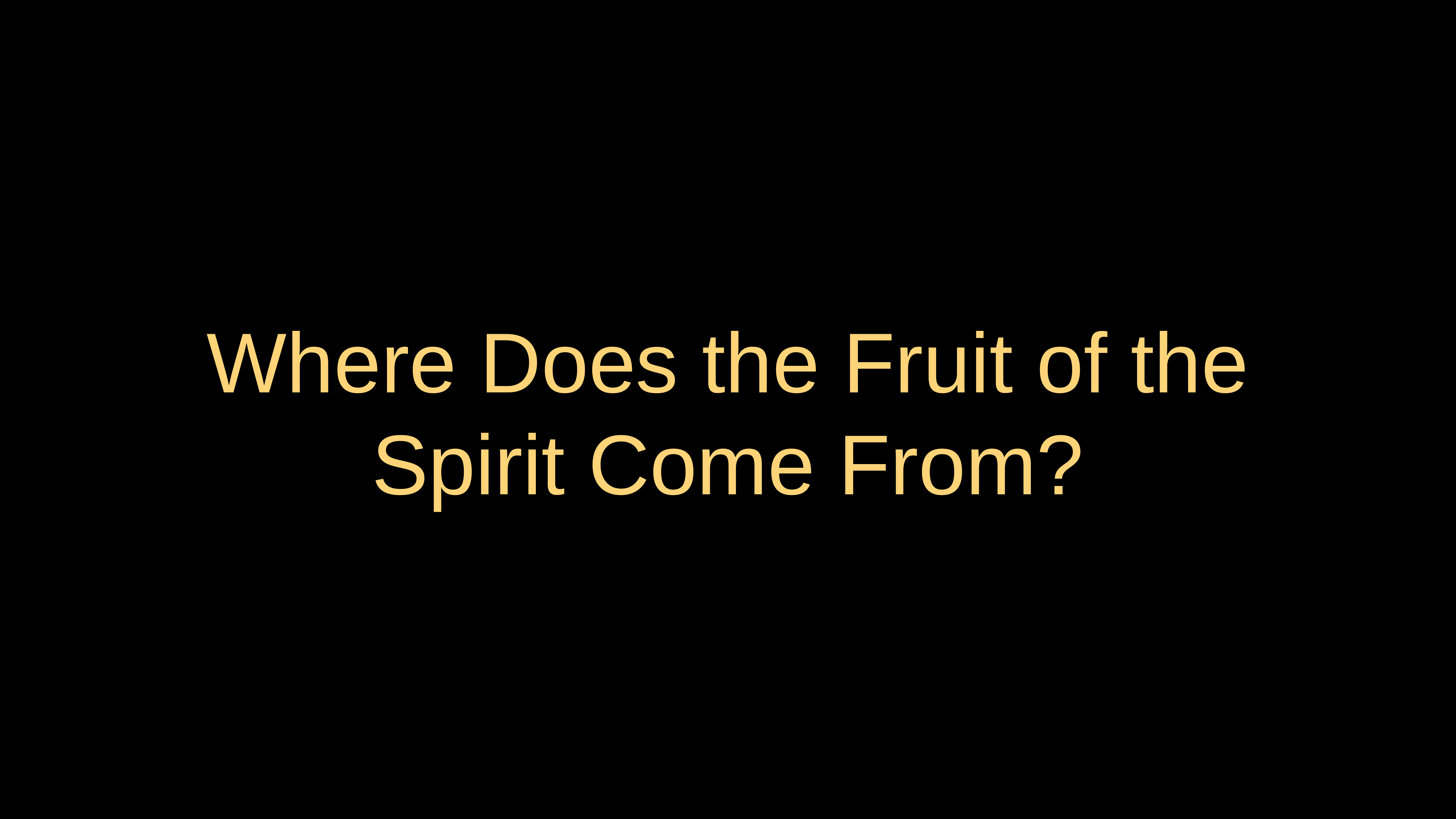

# Where Does the Fruit of the Spirit Come From?